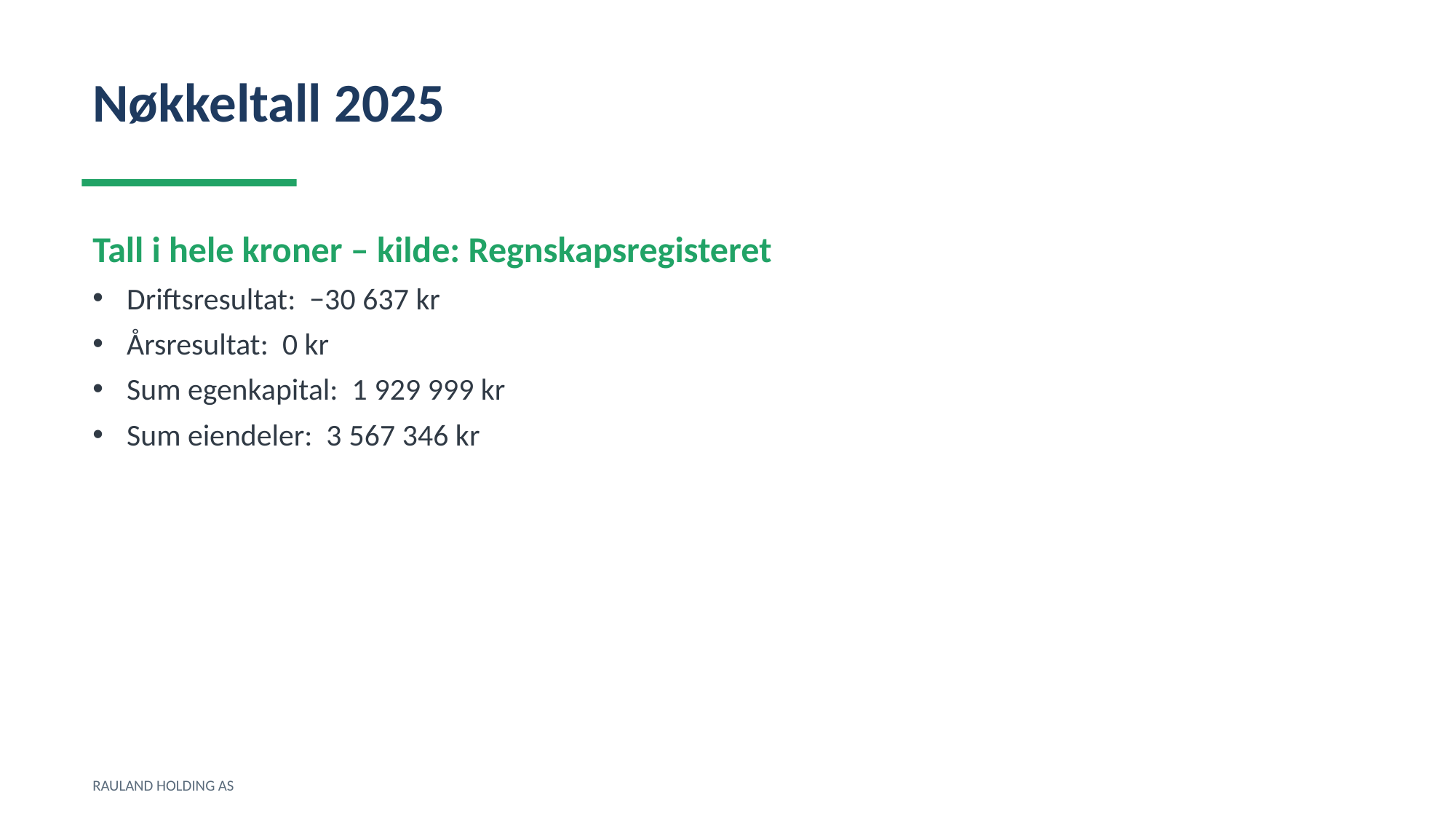

Nøkkeltall 2025

Tall i hele kroner – kilde: Regnskapsregisteret
Driftsresultat:  −30 637 kr
Årsresultat:  0 kr
Sum egenkapital:  1 929 999 kr
Sum eiendeler:  3 567 346 kr
RAULAND HOLDING AS